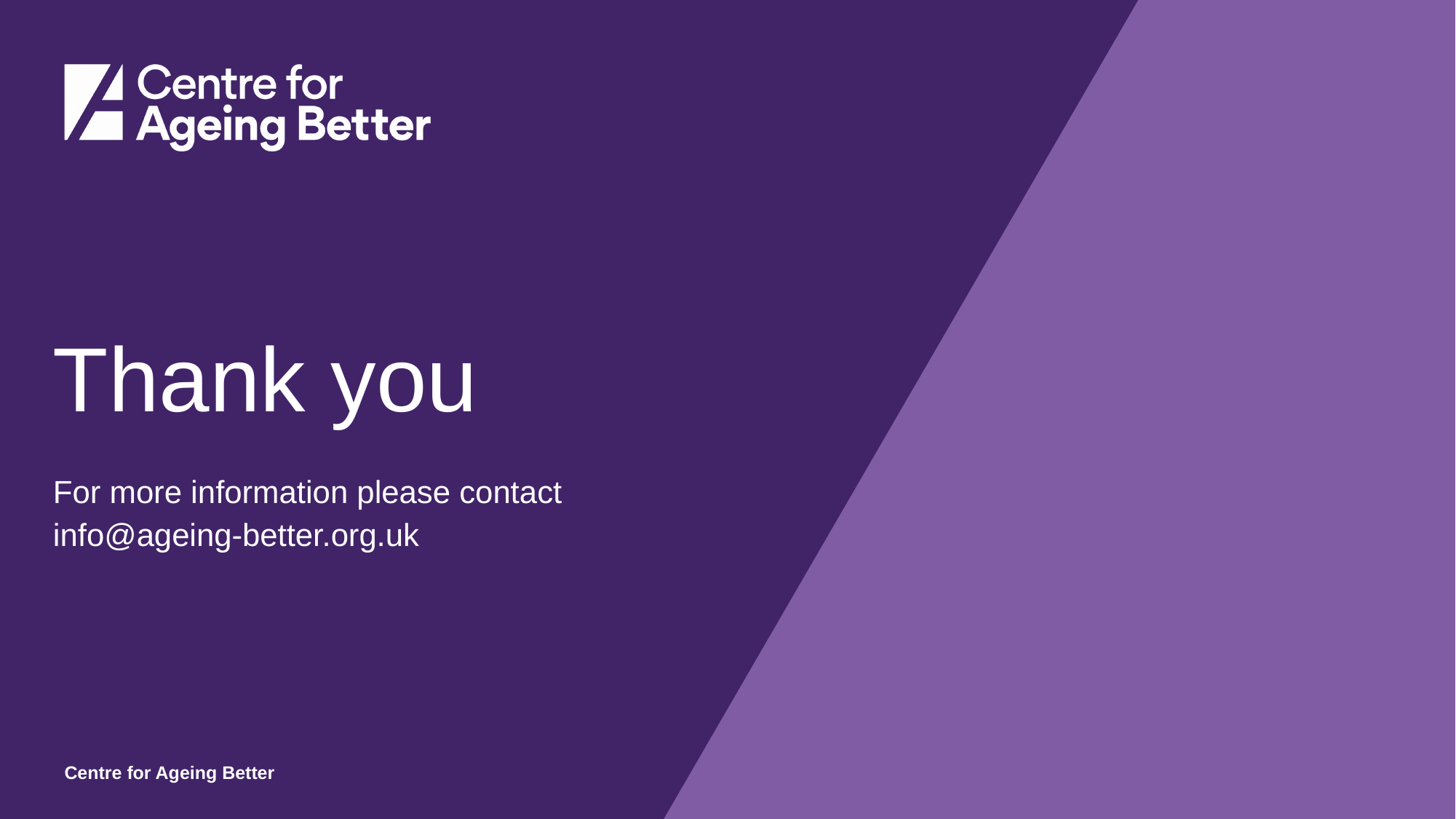

# Thank you
For more information please contact info@ageing-better.org.uk